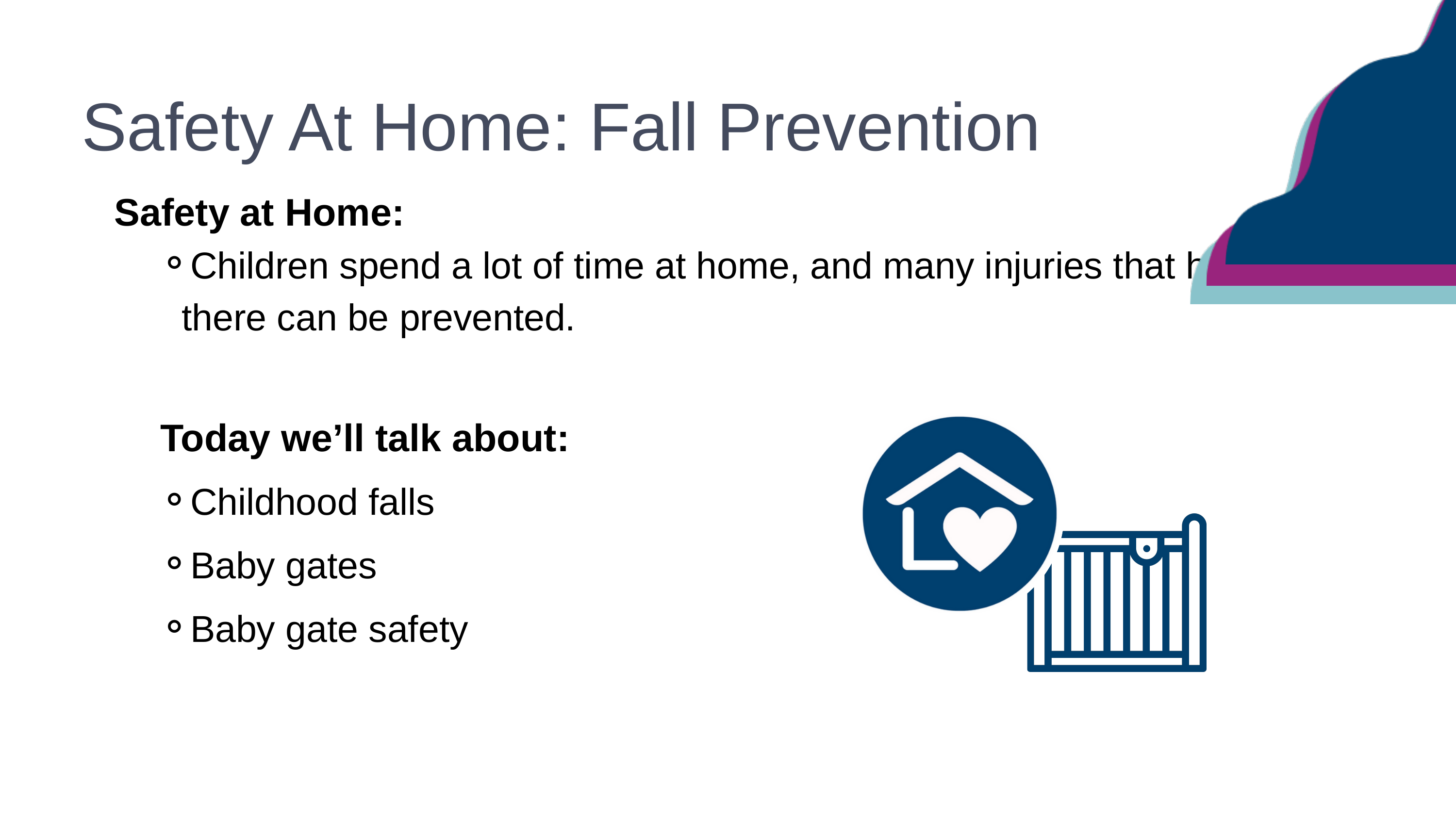

Safety At Home: Fall Prevention

Safety at Home:
Children spend a lot of time at home, and many injuries that happen there can be prevented.

Today we’ll talk about:
Childhood falls
Baby gates
Baby gate safety